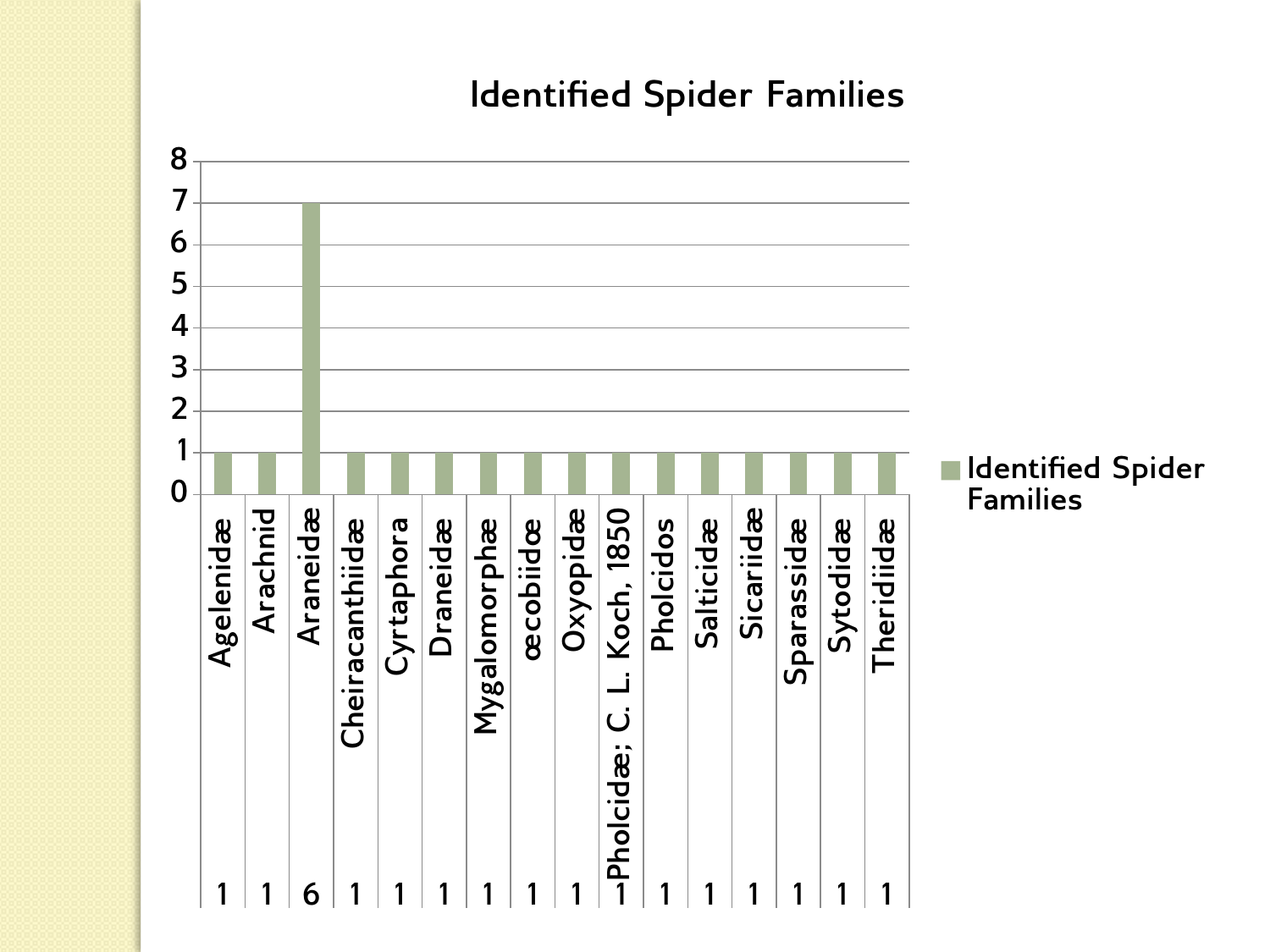

### Chart:

| Category | Identified Spider Families |
|---|---|
| Agelenidae  | 1.0 |
| Arachnid | 1.0 |
| Araneidae | 7.0 |
| Cheiracanthiidae  | 1.0 |
| Cyrtaphora  | 1.0 |
| Draneidae  | 1.0 |
| Mygalomorphae  | 1.0 |
| oecobiidoe  | 1.0 |
| Oxyopidae | 1.0 |
| Pholcidae; C. L. Koch, 1850 | 1.0 |
| Pholcidos  | 1.0 |
| Salticidae  | 1.0 |
| Sicariidae | 1.0 |
| Sparassidae  | 1.0 |
| Sytodidae  | 1.0 |
| Theridiidae  | 1.0 |